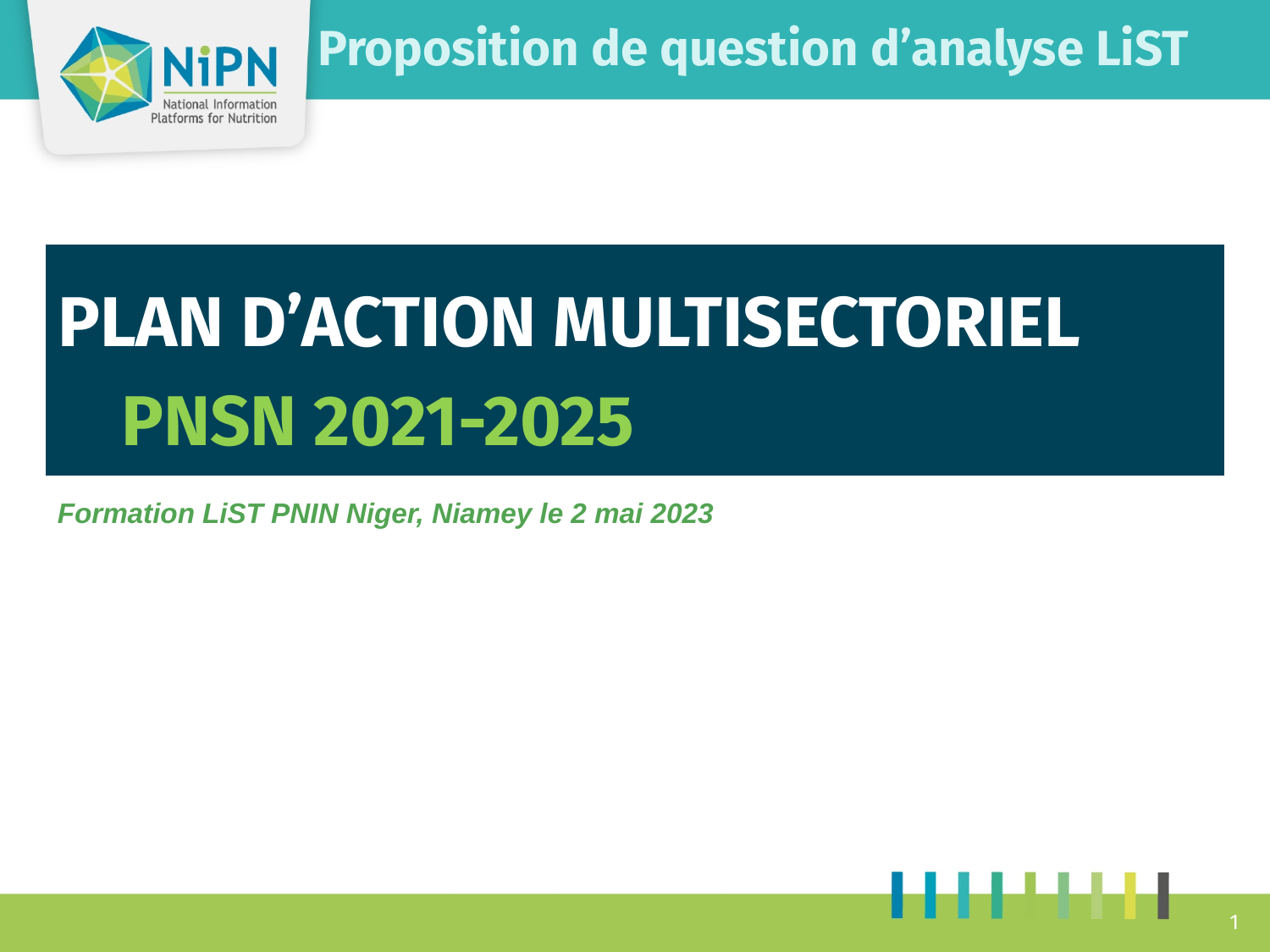

Proposition de question d’analyse LiST

PLAN D’ACTION MULTISECTORIEL
PNSN 2021-2025
Formation LiST PNIN Niger, Niamey le 2 mai 2023

1